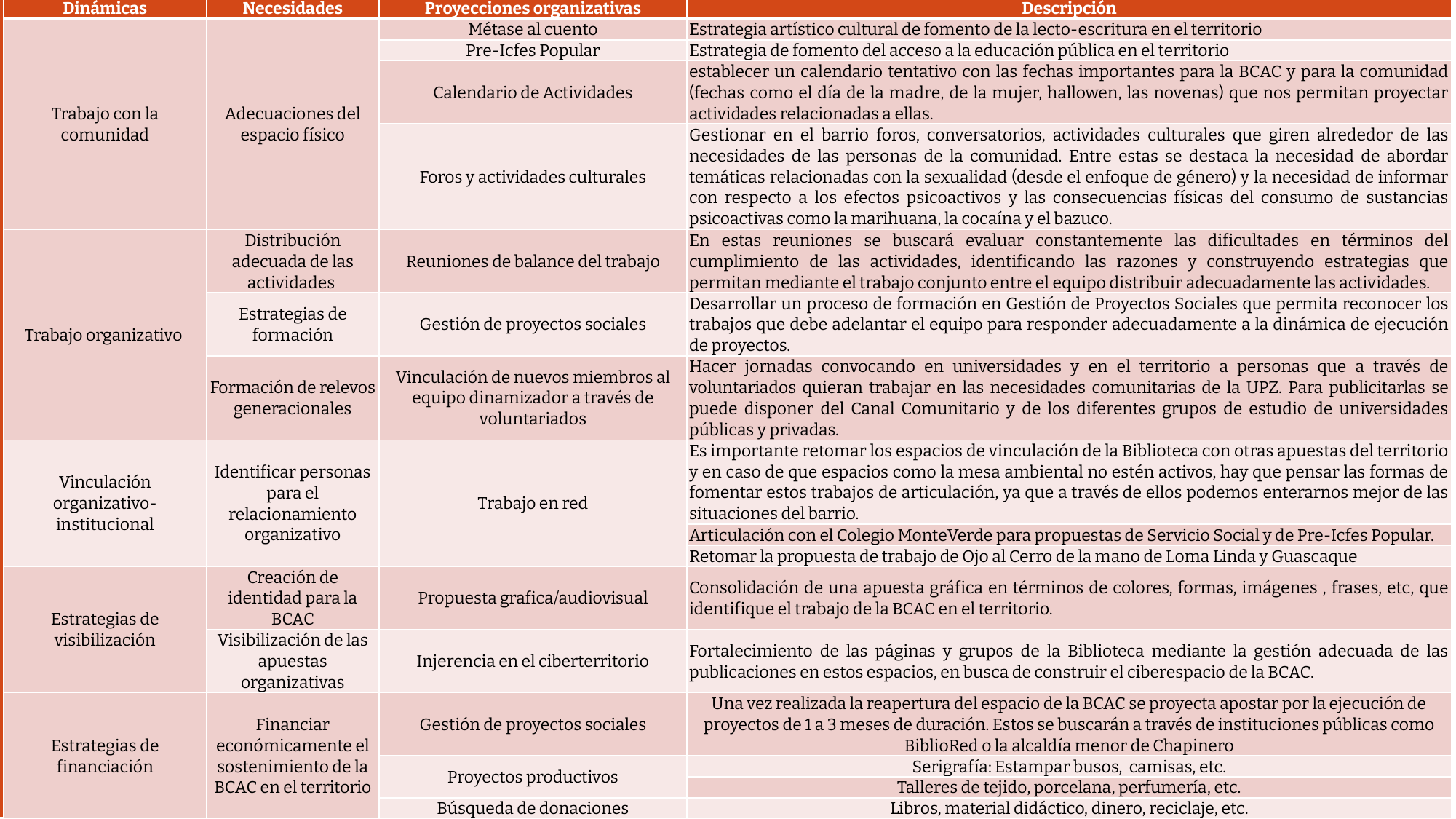

|  | Dinámicas | Necesidades | Proyecciones organizativas | Descripción |
| --- | --- | --- | --- | --- |
|  | Trabajo con la comunidad | Adecuaciones del espacio físico | Métase al cuento | Estrategia artístico cultural de fomento de la lecto-escritura en el territorio |
|  |  |  | Pre-Icfes Popular | Estrategia de fomento del acceso a la educación pública en el territorio |
|  |  |  | Calendario de Actividades | establecer un calendario tentativo con las fechas importantes para la BCAC y para la comunidad (fechas como el día de la madre, de la mujer, hallowen, las novenas) que nos permitan proyectar actividades relacionadas a ellas. |
|  |  |  | Foros y actividades culturales | Gestionar en el barrio foros, conversatorios, actividades culturales que giren alrededor de las necesidades de las personas de la comunidad. Entre estas se destaca la necesidad de abordar temáticas relacionadas con la sexualidad (desde el enfoque de género) y la necesidad de informar con respecto a los efectos psicoactivos y las consecuencias físicas del consumo de sustancias psicoactivas como la marihuana, la cocaína y el bazuco. |
|  | Trabajo organizativo | Distribución adecuada de las actividades | Reuniones de balance del trabajo | En estas reuniones se buscará evaluar constantemente las dificultades en términos del cumplimiento de las actividades, identificando las razones y construyendo estrategias que permitan mediante el trabajo conjunto entre el equipo distribuir adecuadamente las actividades. |
|  |  | Estrategias de formación | Gestión de proyectos sociales | Desarrollar un proceso de formación en Gestión de Proyectos Sociales que permita reconocer los trabajos que debe adelantar el equipo para responder adecuadamente a la dinámica de ejecución de proyectos. |
|  |  | Formación de relevos generacionales | Vinculación de nuevos miembros al equipo dinamizador a través de voluntariados | Hacer jornadas convocando en universidades y en el territorio a personas que a través de voluntariados quieran trabajar en las necesidades comunitarias de la UPZ. Para publicitarlas se puede disponer del Canal Comunitario y de los diferentes grupos de estudio de universidades públicas y privadas. |
|  | Vinculación organizativo-institucional | Identificar personas para el relacionamiento organizativo | Trabajo en red | Es importante retomar los espacios de vinculación de la Biblioteca con otras apuestas del territorio y en caso de que espacios como la mesa ambiental no estén activos, hay que pensar las formas de fomentar estos trabajos de articulación, ya que a través de ellos podemos enterarnos mejor de las situaciones del barrio. |
|  |  |  |  | Articulación con el Colegio MonteVerde para propuestas de Servicio Social y de Pre-Icfes Popular. |
|  |  |  |  | Retomar la propuesta de trabajo de Ojo al Cerro de la mano de Loma Linda y Guascaque |
|  | Estrategias de visibilización | Creación de identidad para la BCAC | Propuesta grafica/audiovisual | Consolidación de una apuesta gráfica en términos de colores, formas, imágenes , frases, etc, que identifique el trabajo de la BCAC en el territorio. |
|  |  | Visibilización de las apuestas organizativas | Injerencia en el ciberterritorio | Fortalecimiento de las páginas y grupos de la Biblioteca mediante la gestión adecuada de las publicaciones en estos espacios, en busca de construir el ciberespacio de la BCAC. |
|  | Estrategias de financiación | Financiar económicamente el sostenimiento de la BCAC en el territorio | Gestión de proyectos sociales | Una vez realizada la reapertura del espacio de la BCAC se proyecta apostar por la ejecución de proyectos de 1 a 3 meses de duración. Estos se buscarán a través de instituciones públicas como BiblioRed o la alcaldía menor de Chapinero |
|  |  |  | Proyectos productivos | Serigrafía: Estampar busos, camisas, etc. |
|  |  |  |  | Talleres de tejido, porcelana, perfumería, etc. |
|  |  |  | Búsqueda de donaciones | Libros, material didáctico, dinero, reciclaje, etc. |
#